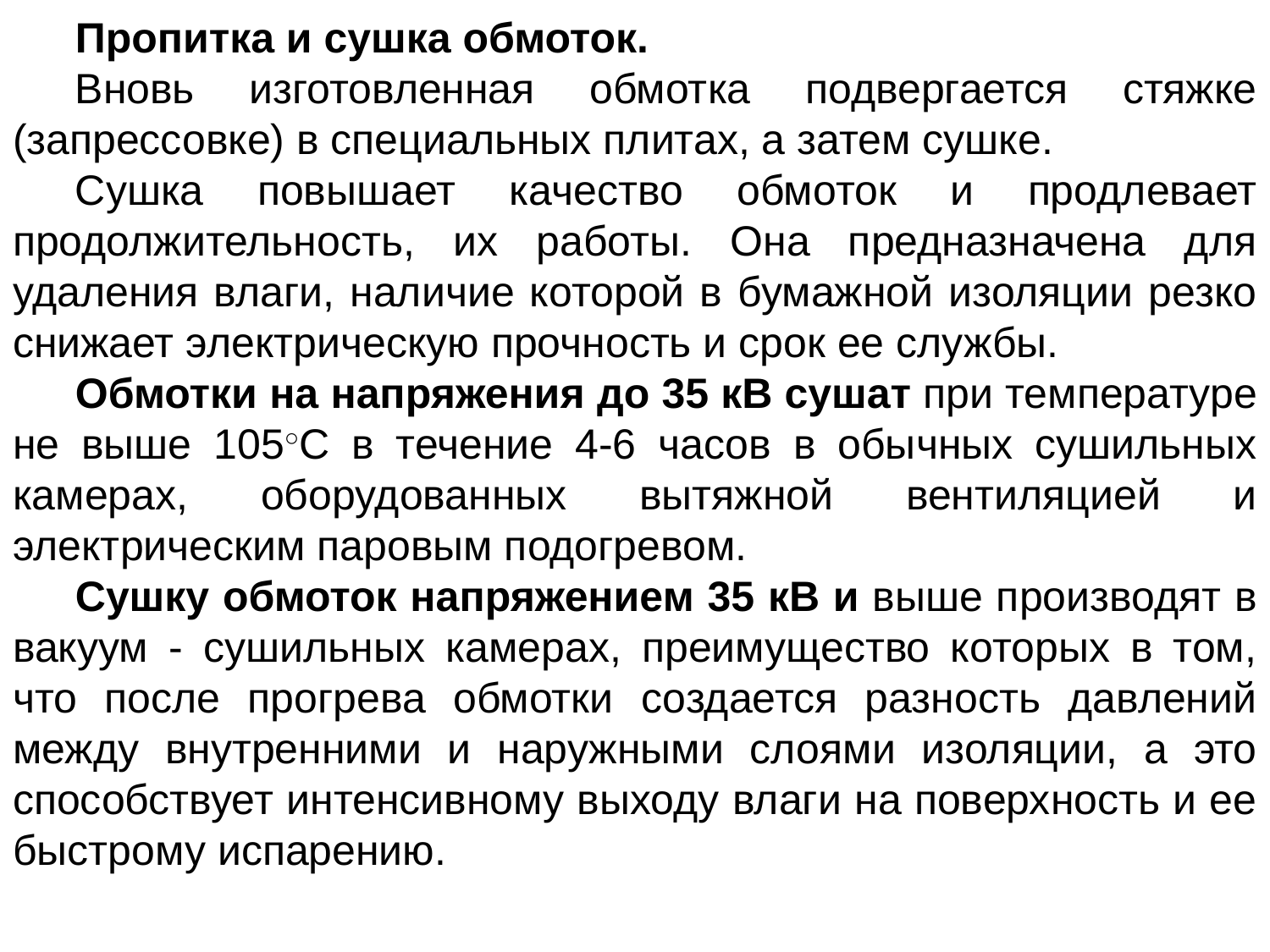

Пропитка и сушка обмоток.
Вновь изготовленная обмотка подвергается стяжке (запрессовке) в специальных плитах, а затем сушке.
Сушка повышает качество обмоток и продлевает продолжительность, их работы. Она предназначена для удаления влаги, наличие которой в бумажной изоляции резко снижает электрическую прочность и срок ее службы.
Обмотки на напряжения до 35 кВ сушат при температуре не выше 105○С в течение 4-6 часов в обычных сушильных камерах, оборудованных вытяжной вентиляцией и электрическим паровым подогревом.
Сушку обмоток напряжением 35 кВ и выше производят в вакуум - сушильных камерах, преимущество которых в том, что после прогрева обмотки создается разность давлений между внутренними и наружными слоями изоляции, а это способствует интенсивному выходу влаги на поверхность и ее быстрому испарению.